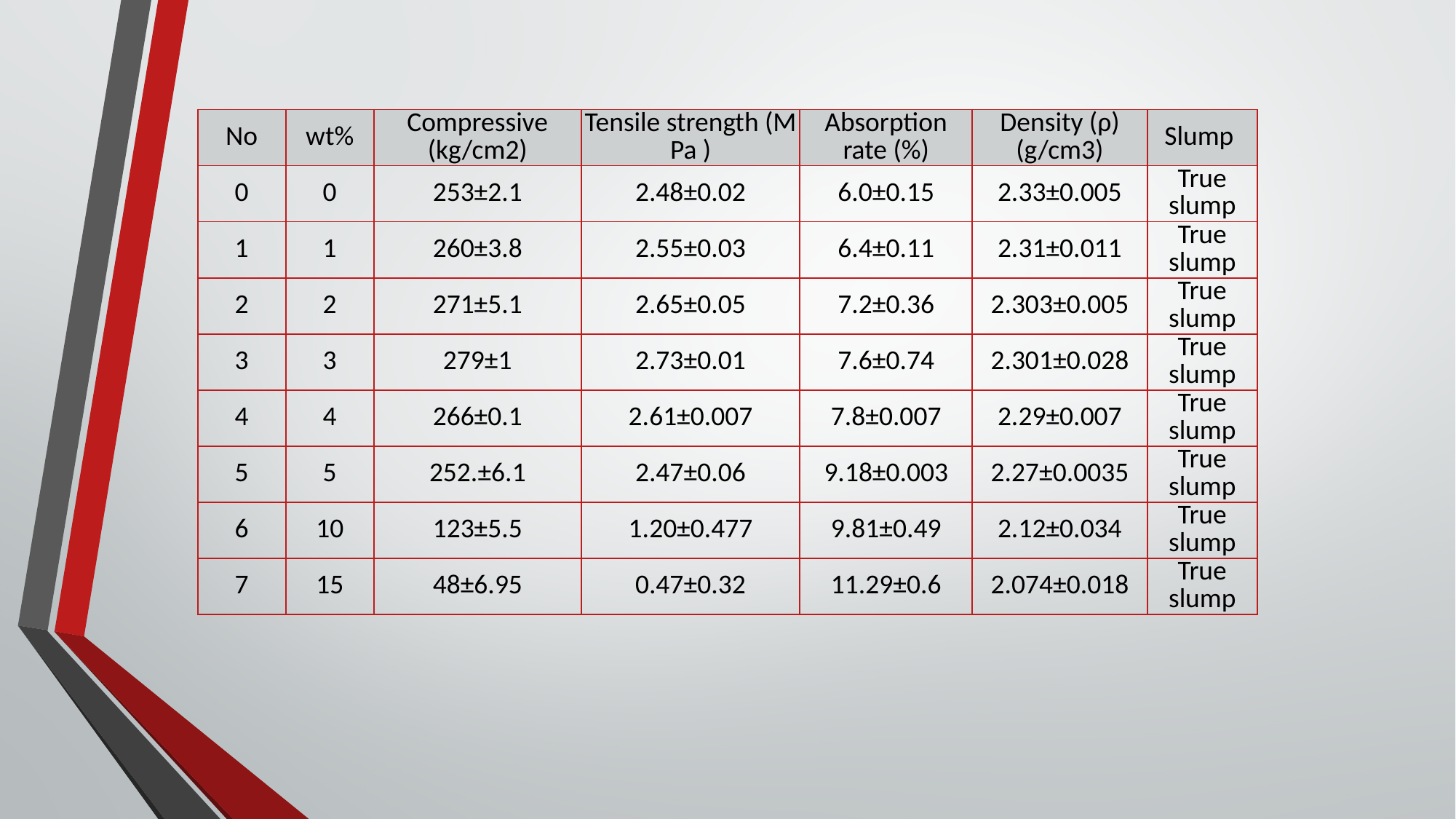

| No | wt% | Compressive (kg/cm2) | Tensile strength (M Pa ) | Absorption rate (%) | Density (ρ) (g/cm3) | Slump |
| --- | --- | --- | --- | --- | --- | --- |
| 0 | 0 | 253±2.1 | 2.48±0.02 | 6.0±0.15 | 2.33±0.005 | True slump |
| 1 | 1 | 260±3.8 | 2.55±0.03 | 6.4±0.11 | 2.31±0.011 | True slump |
| 2 | 2 | 271±5.1 | 2.65±0.05 | 7.2±0.36 | 2.303±0.005 | True slump |
| 3 | 3 | 279±1 | 2.73±0.01 | 7.6±0.74 | 2.301±0.028 | True slump |
| 4 | 4 | 266±0.1 | 2.61±0.007 | 7.8±0.007 | 2.29±0.007 | True slump |
| 5 | 5 | 252.±6.1 | 2.47±0.06 | 9.18±0.003 | 2.27±0.0035 | True slump |
| 6 | 10 | 123±5.5 | 1.20±0.477 | 9.81±0.49 | 2.12±0.034 | True slump |
| 7 | 15 | 48±6.95 | 0.47±0.32 | 11.29±0.6 | 2.074±0.018 | True slump |